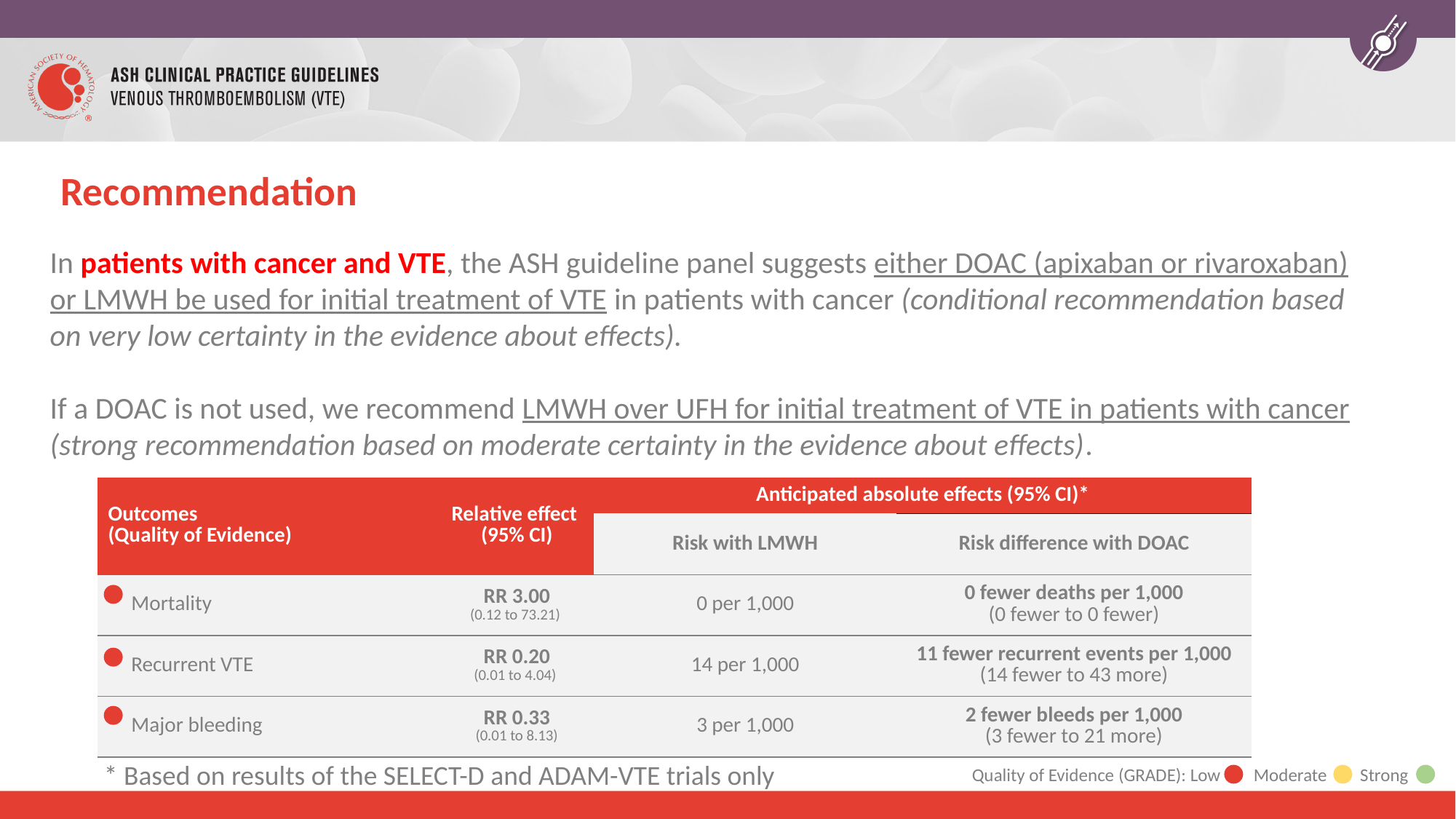

# Recommendation
In patients with cancer and VTE, the ASH guideline panel suggests either DOAC (apixaban or rivaroxaban) or LMWH be used for initial treatment of VTE in patients with cancer (conditional recommendation based on very low certainty in the evidence about effects).
If a DOAC is not used, we recommend LMWH over UFH for initial treatment of VTE in patients with cancer (strong recommendation based on moderate certainty in the evidence about effects).

| Outcomes (Quality of Evidence) | Relative effect (95% CI) | Anticipated absolute effects (95% CI)\* |  |
| --- | --- | --- | --- |
|  |  | Risk with LMWH | Risk difference with DOAC |
| Mortality | RR 3.00 (0.12 to 73.21) | 0 per 1,000 | 0 fewer deaths per 1,000 (0 fewer to 0 fewer) |
| Recurrent VTE | RR 0.20 (0.01 to 4.04) | 14 per 1,000 | 11 fewer recurrent events per 1,000 (14 fewer to 43 more) |
| Major bleeding | RR 0.33 (0.01 to 8.13) | 3 per 1,000 | 2 fewer bleeds per 1,000 (3 fewer to 21 more) |

* Based on results of the SELECT-D and ADAM-VTE trials only
Quality of Evidence (GRADE): Low        Moderate        Strong